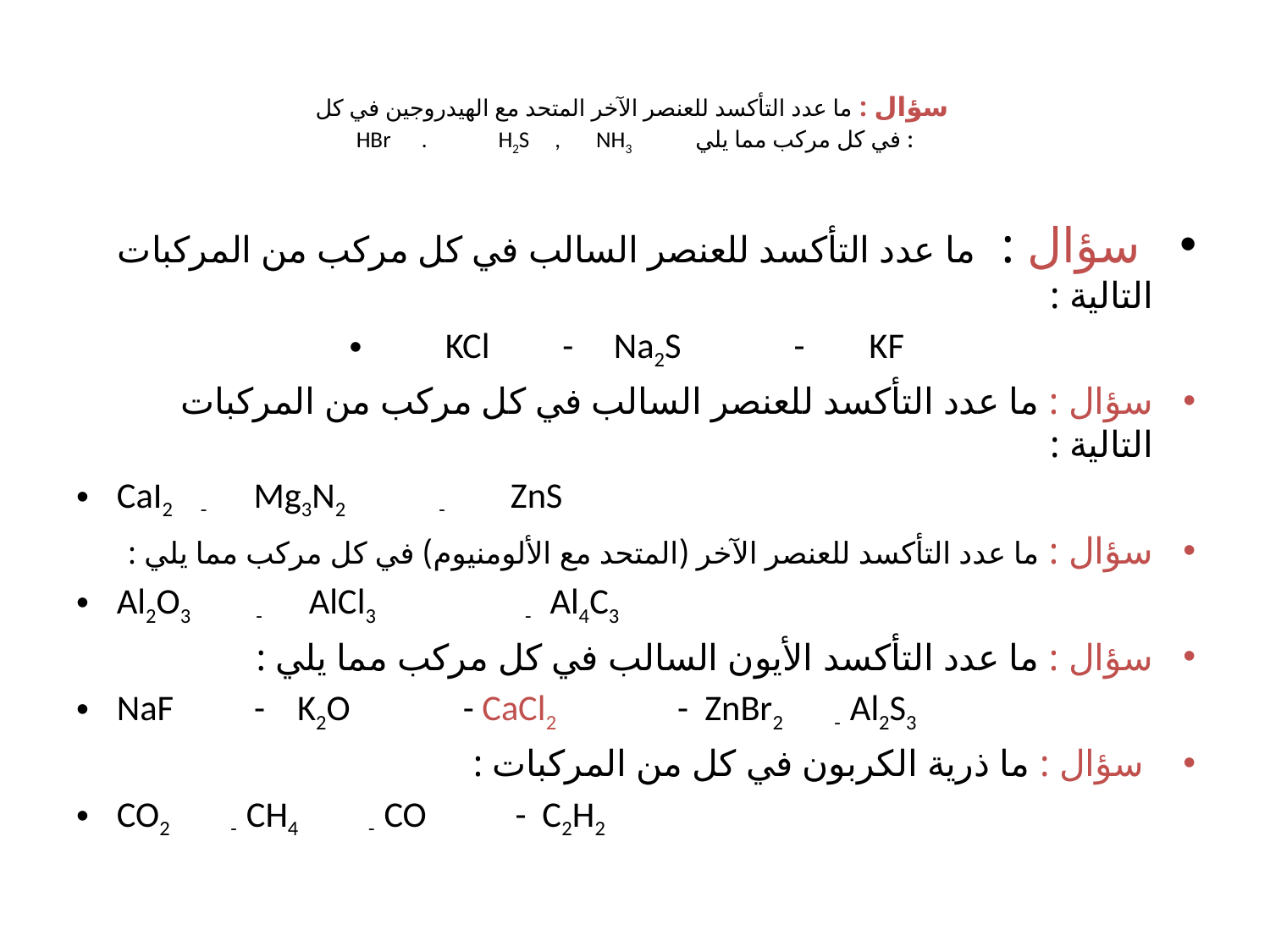

# سؤال : ما عدد التأكسد للعنصر الآخر المتحد مع الهيدروجين في كل HBr      .              H2S     ,       NH3                    في كل مركب مما يلي :
 سؤال :  ما عدد التأكسد للعنصر السالب في كل مركب من المركبات التالية :
KCl         -     Na2S              -        KF
سؤال : ما عدد التأكسد للعنصر السالب في كل مركب من المركبات التالية :
CaI2      -          Mg3N2                    -              ZnS
سؤال : ما عدد التأكسد للعنصر الآخر (المتحد مع الألومنيوم) في كل مركب مما يلي :
Al2O3              -          AlCl3                                -    Al4C3
سؤال : ما عدد التأكسد الأيون السالب في كل مركب مما يلي :
NaF          -    K2O              - CaCl2                  -  ZnBr2           -  Al2S3
 سؤال : ما ذرية الكربون في كل من المركبات :
CO2             -  CH4               -  CO           -  C2H2